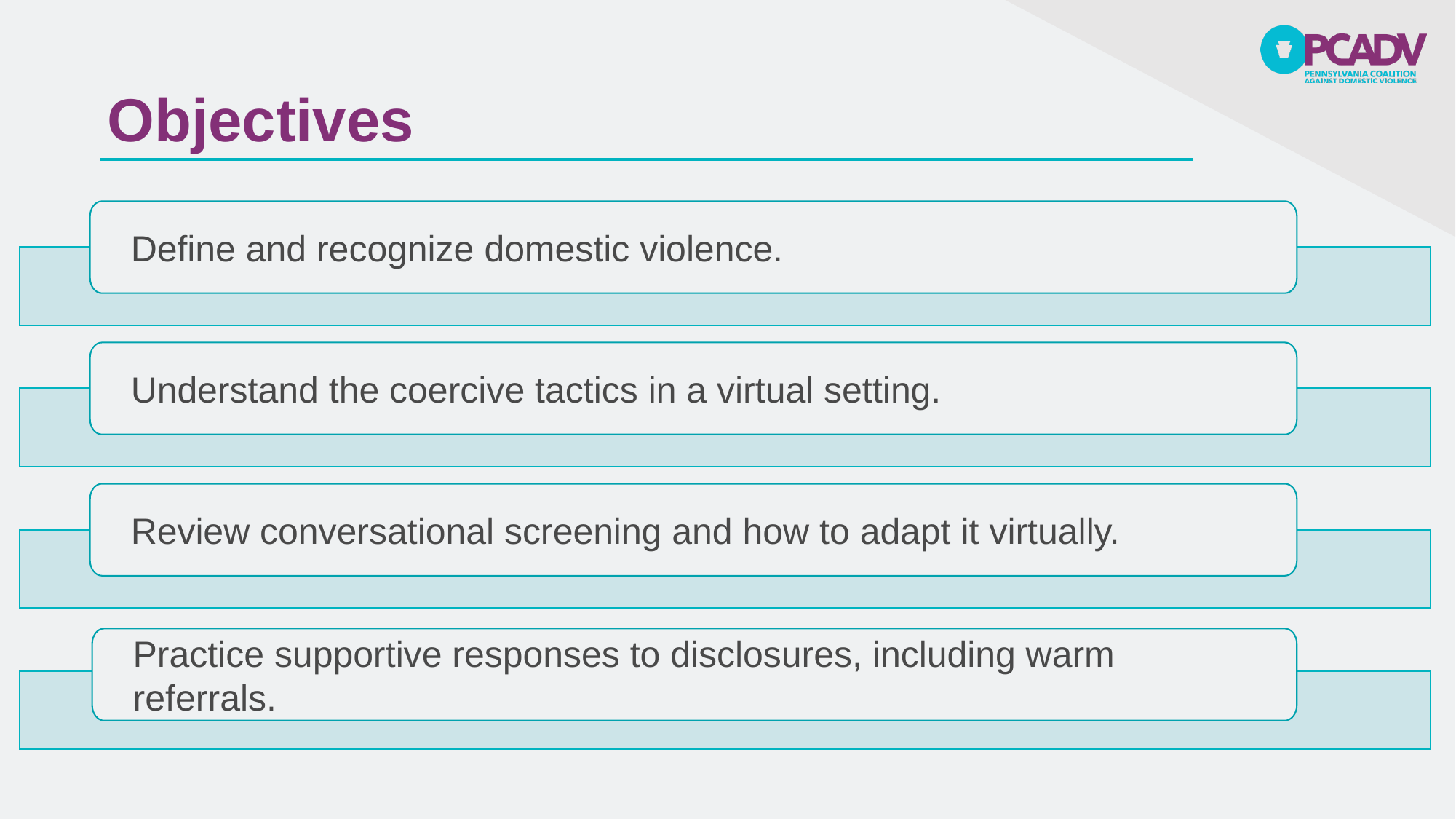

Objectives
Define and recognize domestic violence.

Understand the coercive tactics in a virtual setting.

Review conversational screening and how to adapt it virtually.

Practice supportive responses to disclosures, including warm referrals.